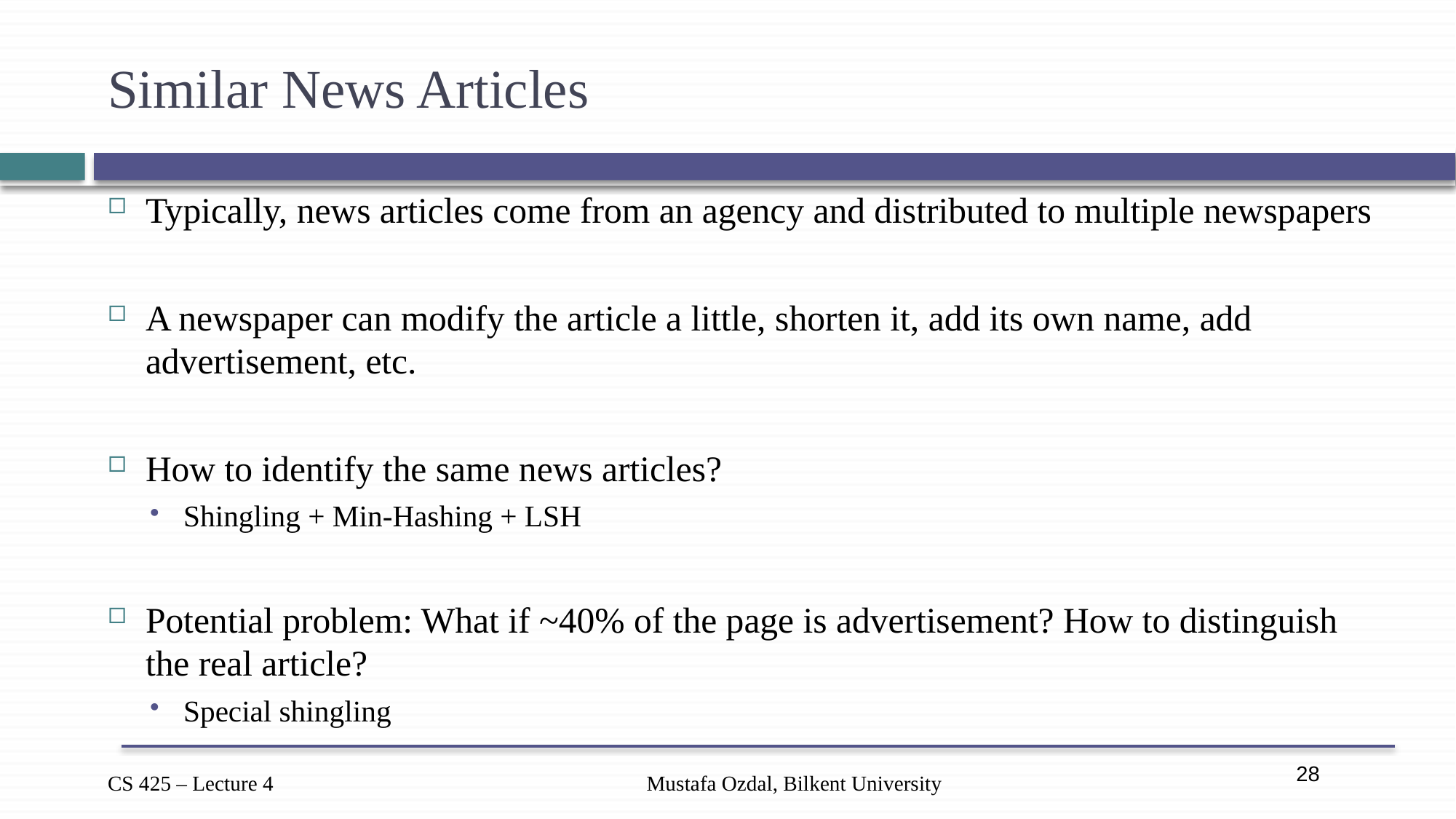

# Similar News Articles
Typically, news articles come from an agency and distributed to multiple newspapers

A newspaper can modify the article a little, shorten it, add its own name, add advertisement, etc.

How to identify the same news articles?
Shingling + Min-Hashing + LSH

Potential problem: What if ~40% of the page is advertisement? How to distinguish the real article?
Special shingling
Mustafa Ozdal, Bilkent University